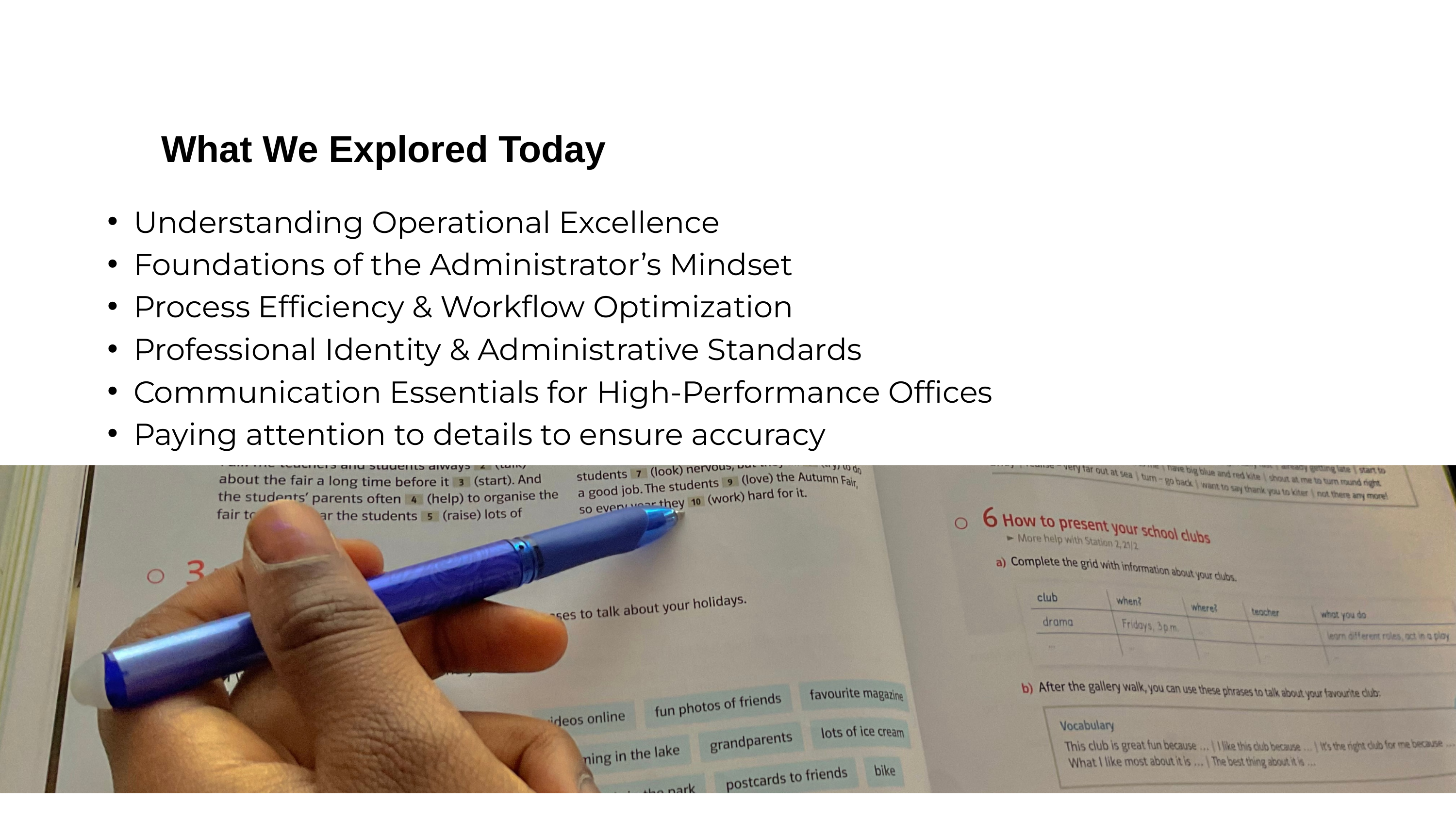

What We Explored Today
Understanding Operational Excellence
Foundations of the Administrator’s Mindset
Process Efficiency & Workflow Optimization
Professional Identity & Administrative Standards
Communication Essentials for High-Performance Offices
Paying attention to details to ensure accuracy